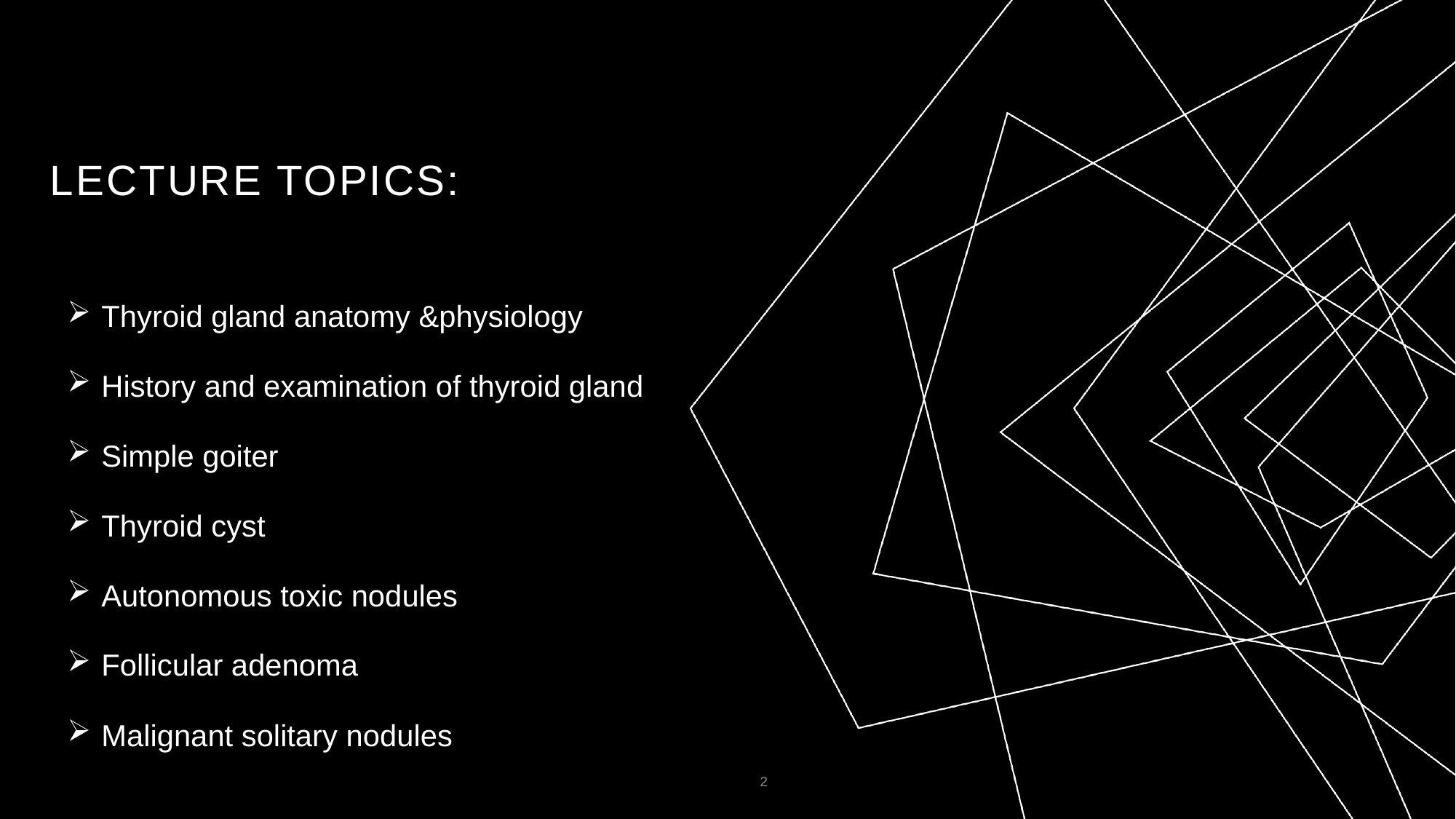

# lecture topics:
Thyroid gland anatomy &physiology
History and examination of thyroid gland
Simple goiter
Thyroid cyst
Autonomous toxic nodules
Follicular adenoma
Malignant solitary nodules

2